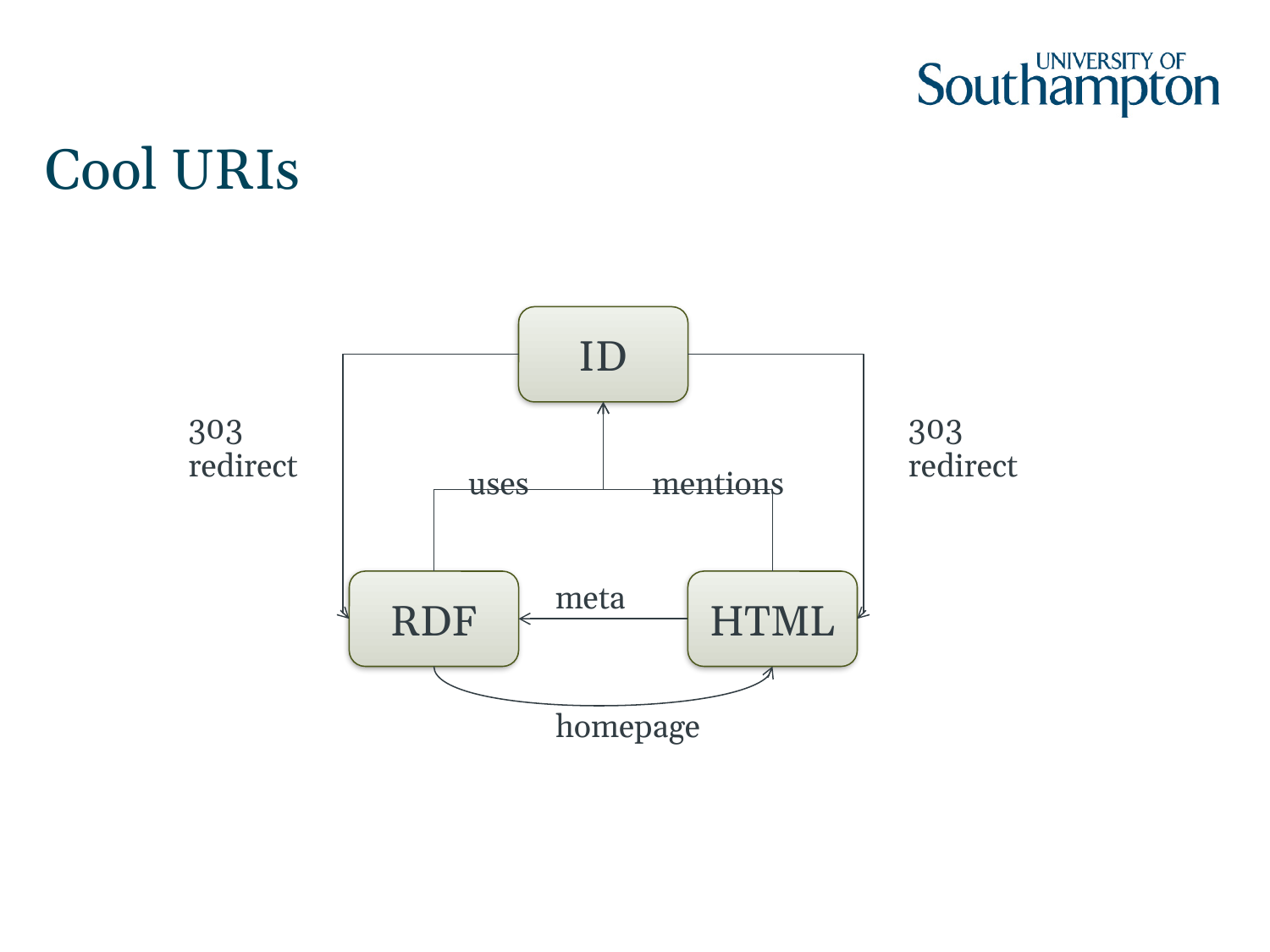

# Cool URIs
ID
303
redirect
303
redirect
uses
mentions
RDF
meta
HTML
homepage